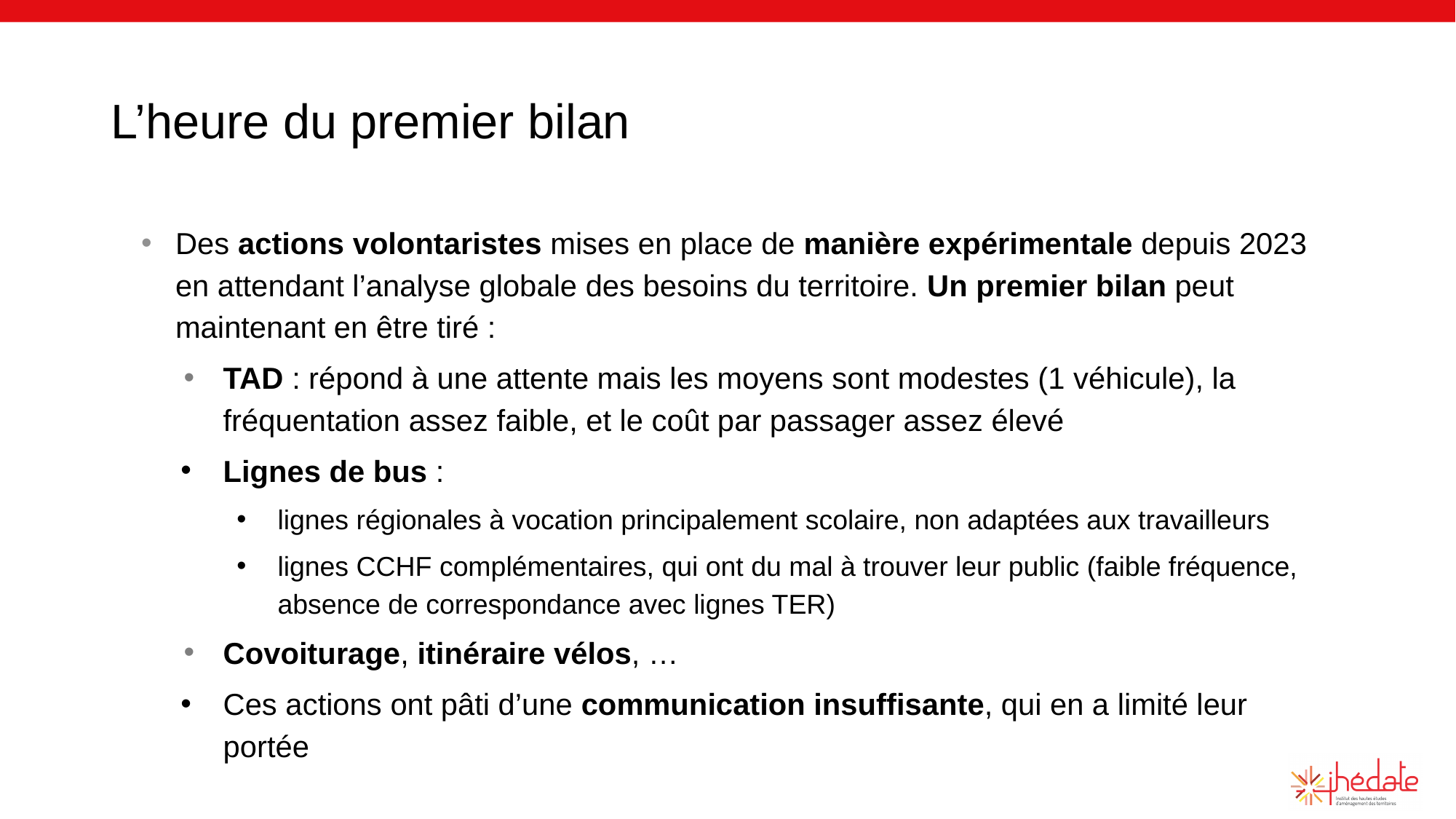

# L’heure du premier bilan
Des actions volontaristes mises en place de manière expérimentale depuis 2023 en attendant l’analyse globale des besoins du territoire. Un premier bilan peut maintenant en être tiré :
TAD : répond à une attente mais les moyens sont modestes (1 véhicule), la fréquentation assez faible, et le coût par passager assez élevé
Lignes de bus :
lignes régionales à vocation principalement scolaire, non adaptées aux travailleurs
lignes CCHF complémentaires, qui ont du mal à trouver leur public (faible fréquence, absence de correspondance avec lignes TER)
Covoiturage, itinéraire vélos, …
Ces actions ont pâti d’une communication insuffisante, qui en a limité leur portée